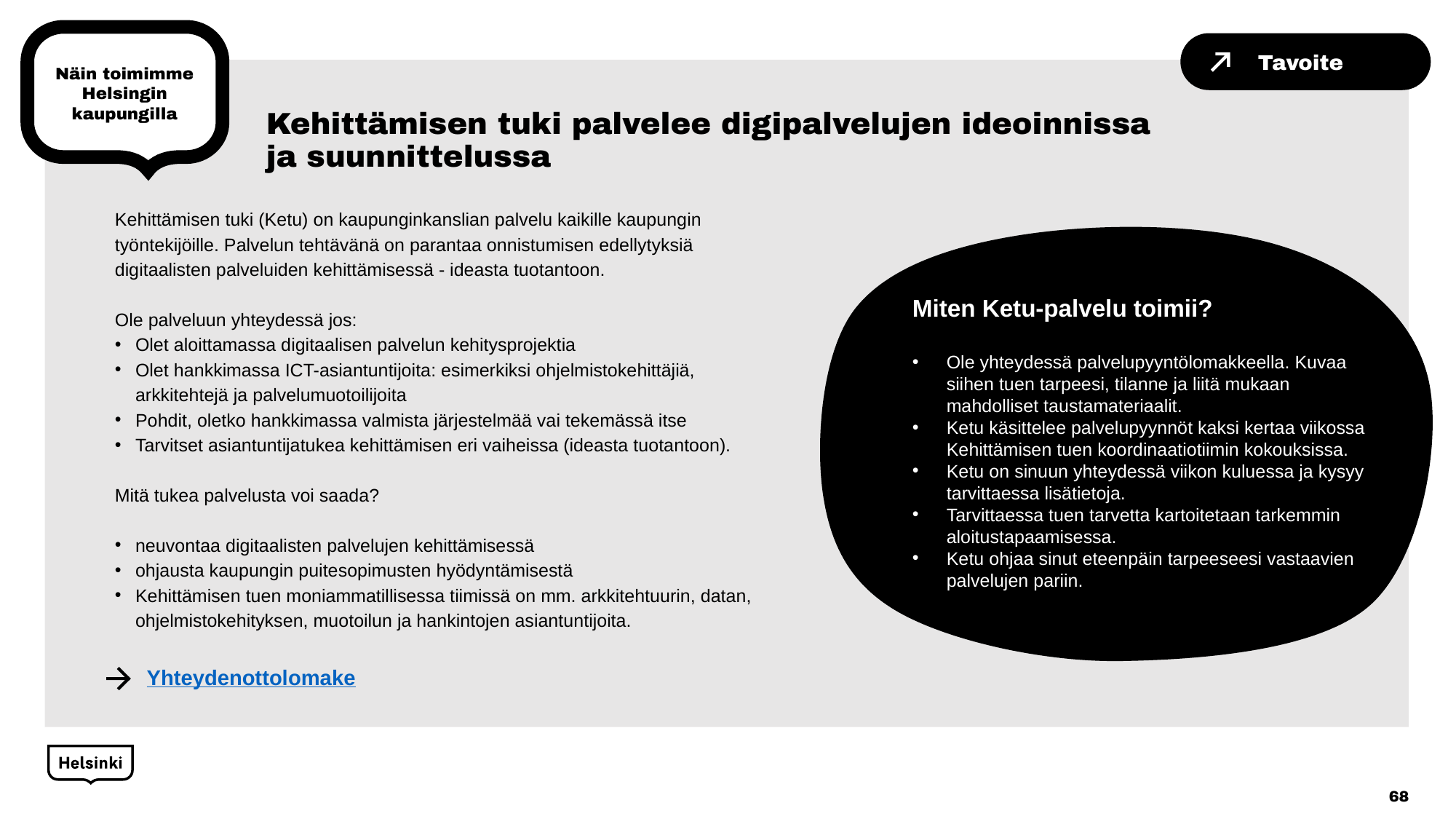

Tavoite

Näin toimimme Helsingin kaupungilla

Kehittämisen tuki palvelee digipalvelujen ideoinnissa ja suunnittelussa
Kehittämisen tuki (Ketu) on kaupunginkanslian palvelu kaikille kaupungin työntekijöille. Palvelun tehtävänä on parantaa onnistumisen edellytyksiä digitaalisten palveluiden kehittämisessä - ideasta tuotantoon.

Ole palveluun yhteydessä jos:
Olet aloittamassa digitaalisen palvelun kehitysprojektia
Olet hankkimassa ICT-asiantuntijoita: esimerkiksi ohjelmistokehittäjiä, arkkitehtejä ja palvelumuotoilijoita
Pohdit, oletko hankkimassa valmista järjestelmää vai tekemässä itse
Tarvitset asiantuntijatukea kehittämisen eri vaiheissa (ideasta tuotantoon).

Mitä tukea palvelusta voi saada?

neuvontaa digitaalisten palvelujen kehittämisessä
ohjausta kaupungin puitesopimusten hyödyntämisestä
Kehittämisen tuen moniammatillisessa tiimissä on mm. arkkitehtuurin, datan, ohjelmistokehityksen, muotoilun ja hankintojen asiantuntijoita.

Yhteydenottolomake
Miten Ketu-palvelu toimii?

Ole yhteydessä palvelupyyntölomakkeella. Kuvaa siihen tuen tarpeesi, tilanne ja liitä mukaan mahdolliset taustamateriaalit.
Ketu käsittelee palvelupyynnöt kaksi kertaa viikossa Kehittämisen tuen koordinaatiotiimin kokouksissa.
Ketu on sinuun yhteydessä viikon kuluessa ja kysyy tarvittaessa lisätietoja.
Tarvittaessa tuen tarvetta kartoitetaan tarkemmin aloitustapaamisessa.
Ketu ohjaa sinut eteenpäin tarpeeseesi vastaavien palvelujen pariin.